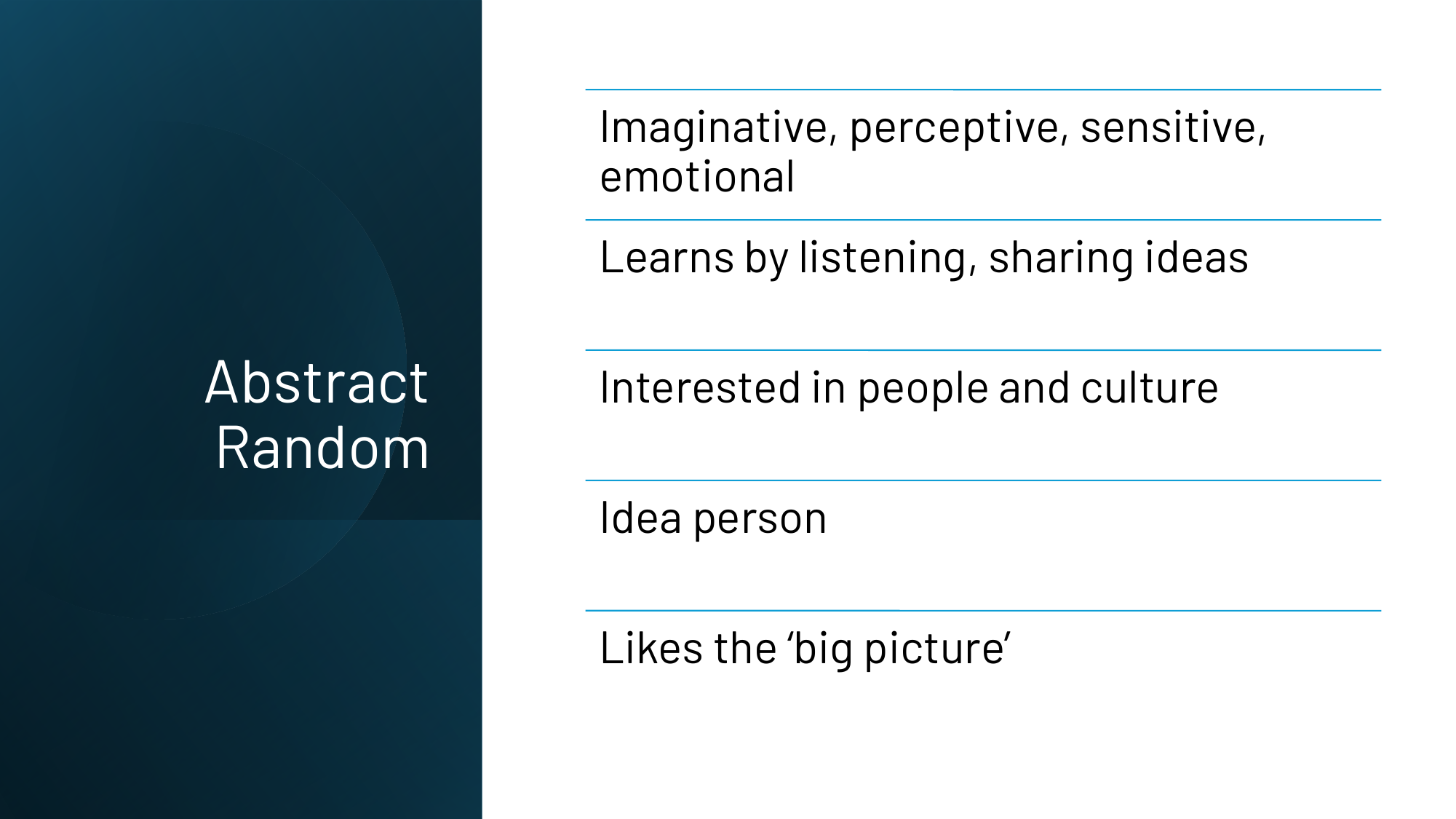

Imaginative, perceptive, sensitive, emotional
Learns by listening, sharing ideas
Interested in people and culture
Idea person
Likes the ‘big picture’

# Abstract Random